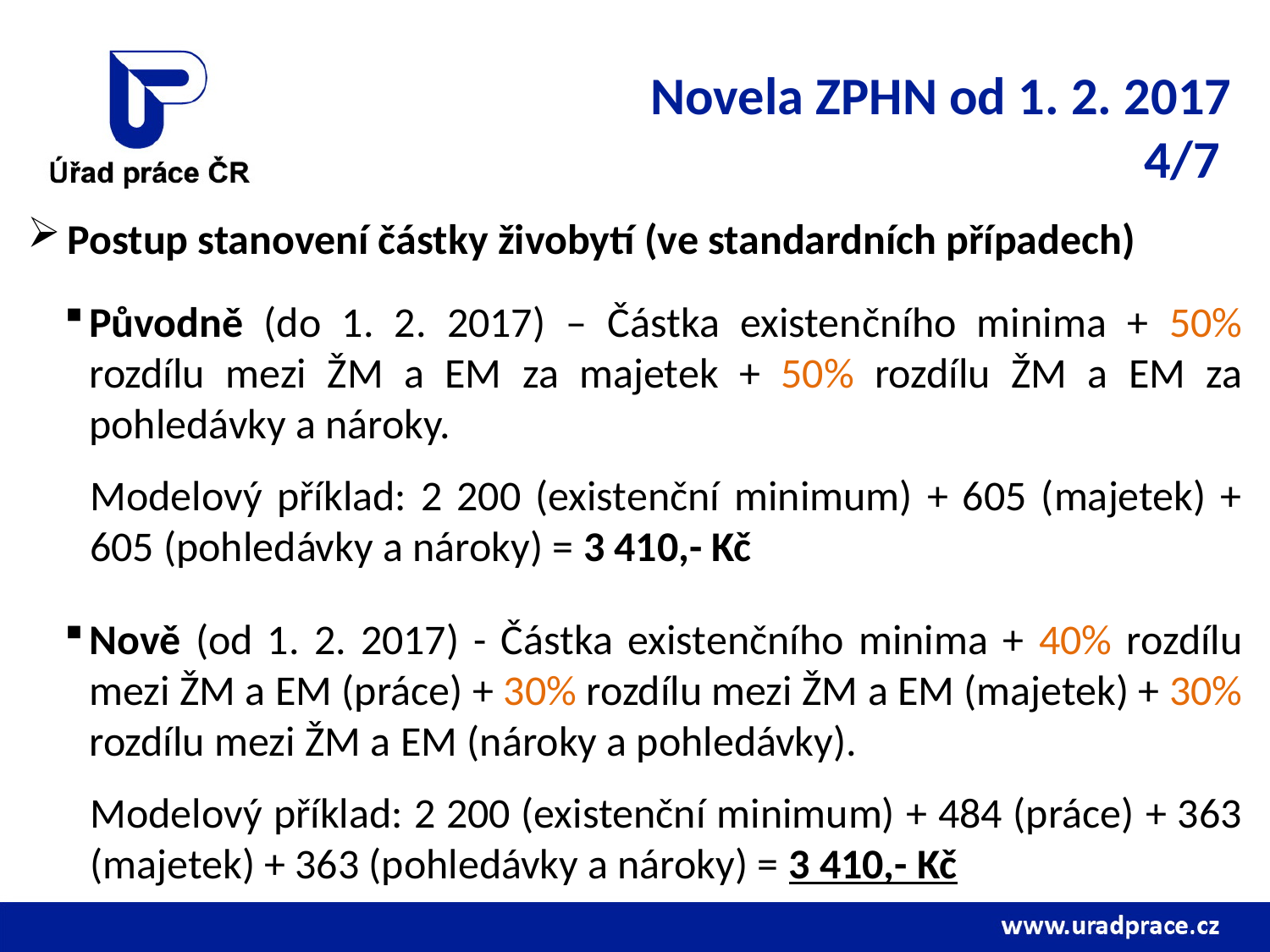

Novela ZPHN od 1. 2. 2017
4/7
Postup stanovení částky živobytí (ve standardních případech)

Původně (do 1. 2. 2017) – Částka existenčního minima + 50% rozdílu mezi ŽM a EM za majetek + 50% rozdílu ŽM a EM za pohledávky a nároky.

Modelový příklad: 2 200 (existenční minimum) + 605 (majetek) + 605 (pohledávky a nároky) = 3 410,- Kč

Nově (od 1. 2. 2017) - Částka existenčního minima + 40% rozdílu mezi ŽM a EM (práce) + 30% rozdílu mezi ŽM a EM (majetek) + 30% rozdílu mezi ŽM a EM (nároky a pohledávky).

Modelový příklad: 2 200 (existenční minimum) + 484 (práce) + 363 (majetek) + 363 (pohledávky a nároky) = 3 410,- Kč